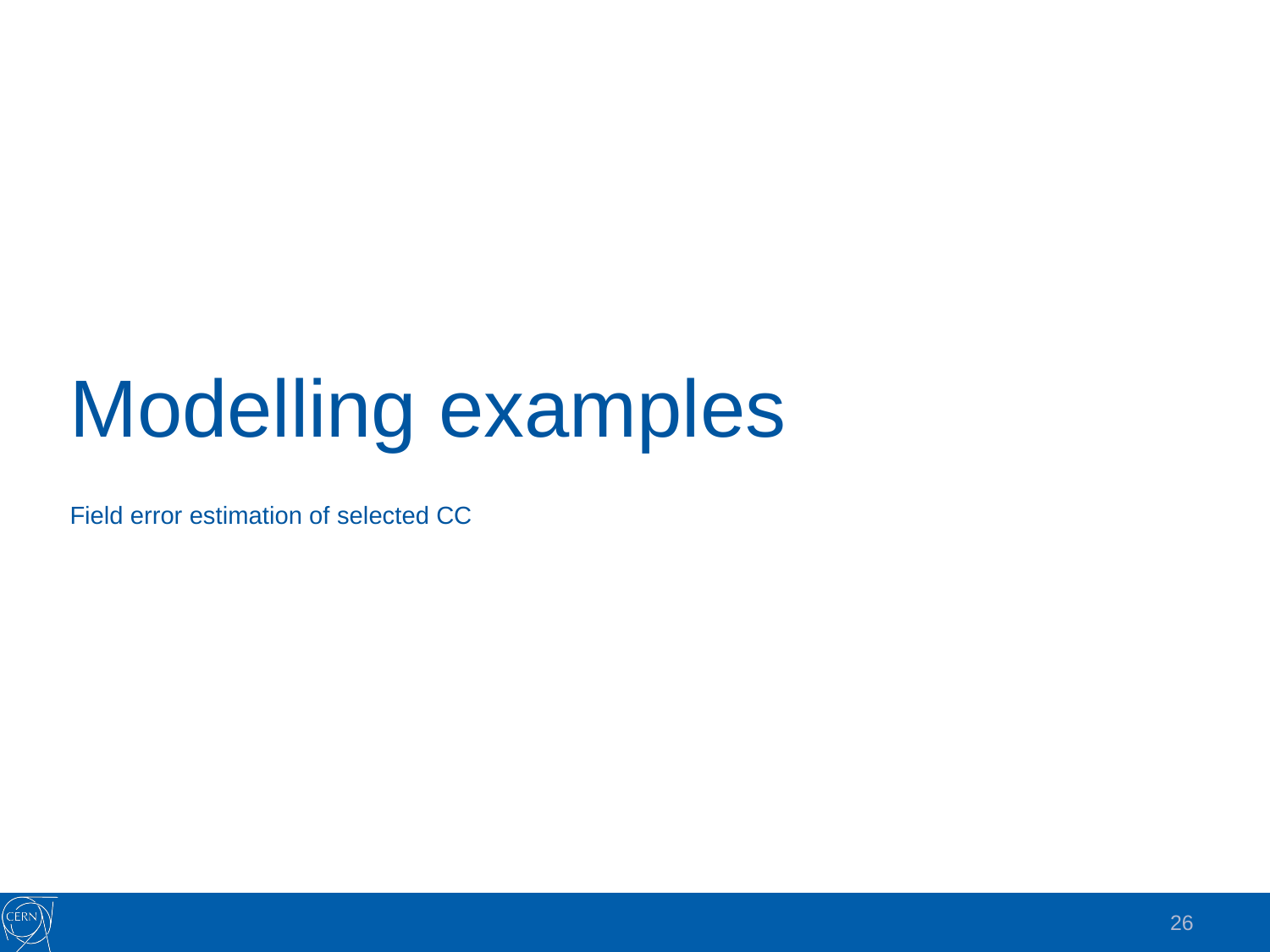

# Modelling examples
Field error estimation of selected CC
26